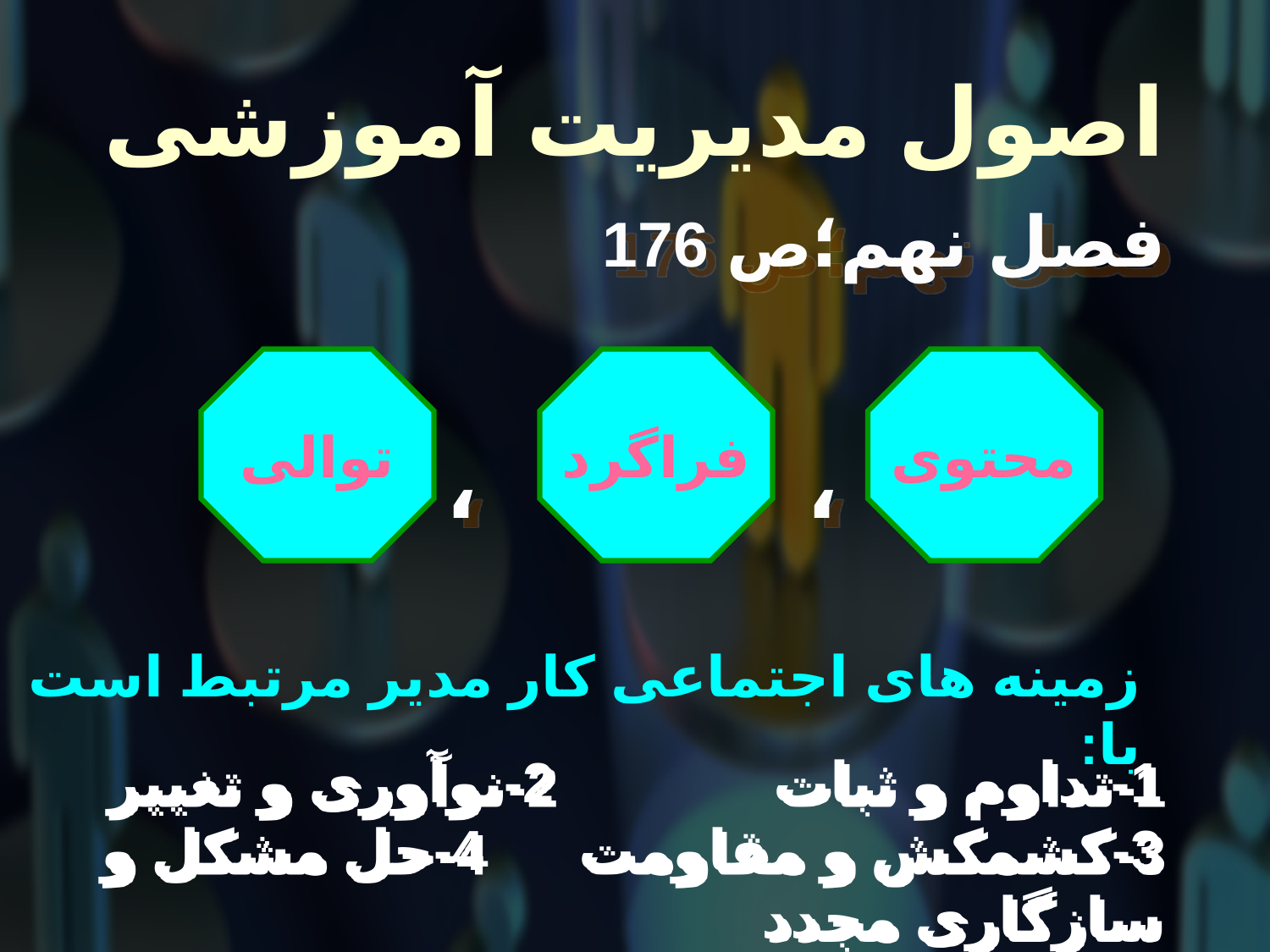

# اصول مدیریت آموزشی
   فصل نهم؛ص 176

                      ،              ،
توالی
فراگرد
محتوی
زمینه های اجتماعی کار مدیر مرتبط است با:
1-تداوم و ثبات              2-نوآوری و تغییر
3-کشمکش و مقاومت      4-حل مشکل و سازگاری مجدد